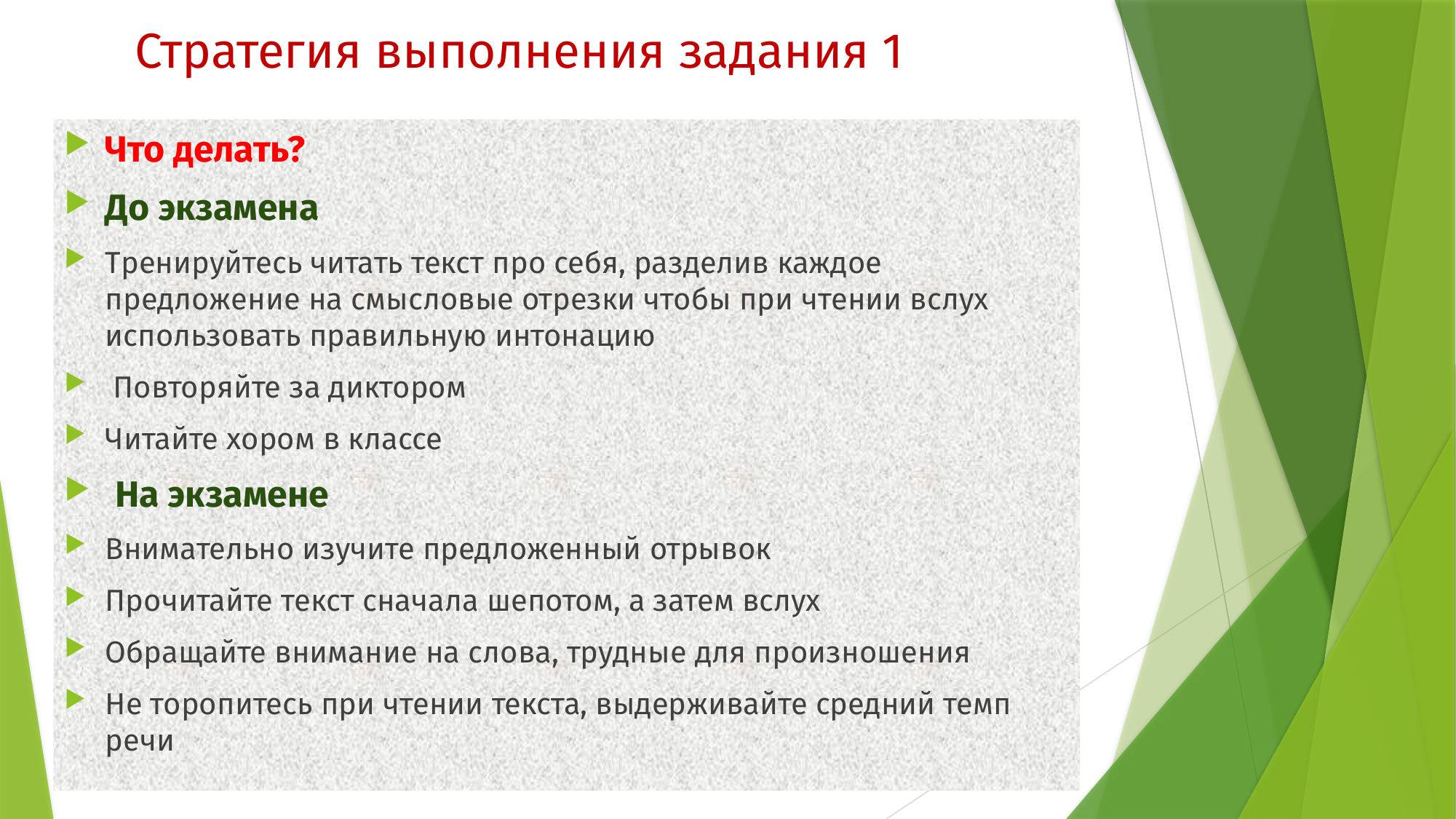

# Стратегия выполнения задания 1
Что делать?
До экзамена
Тренируйтесь читать текст про себя, разделив каждое предложение на смысловые отрезки чтобы при чтении вслух использовать правильную интонацию
 Повторяйте за диктором
Читайте хором в классе
 На экзамене
Внимательно изучите предложенный отрывок
Прочитайте текст сначала шепотом, а затем вслух
Обращайте внимание на слова, трудные для произношения
Не торопитесь при чтении текста, выдерживайте средний темп речи